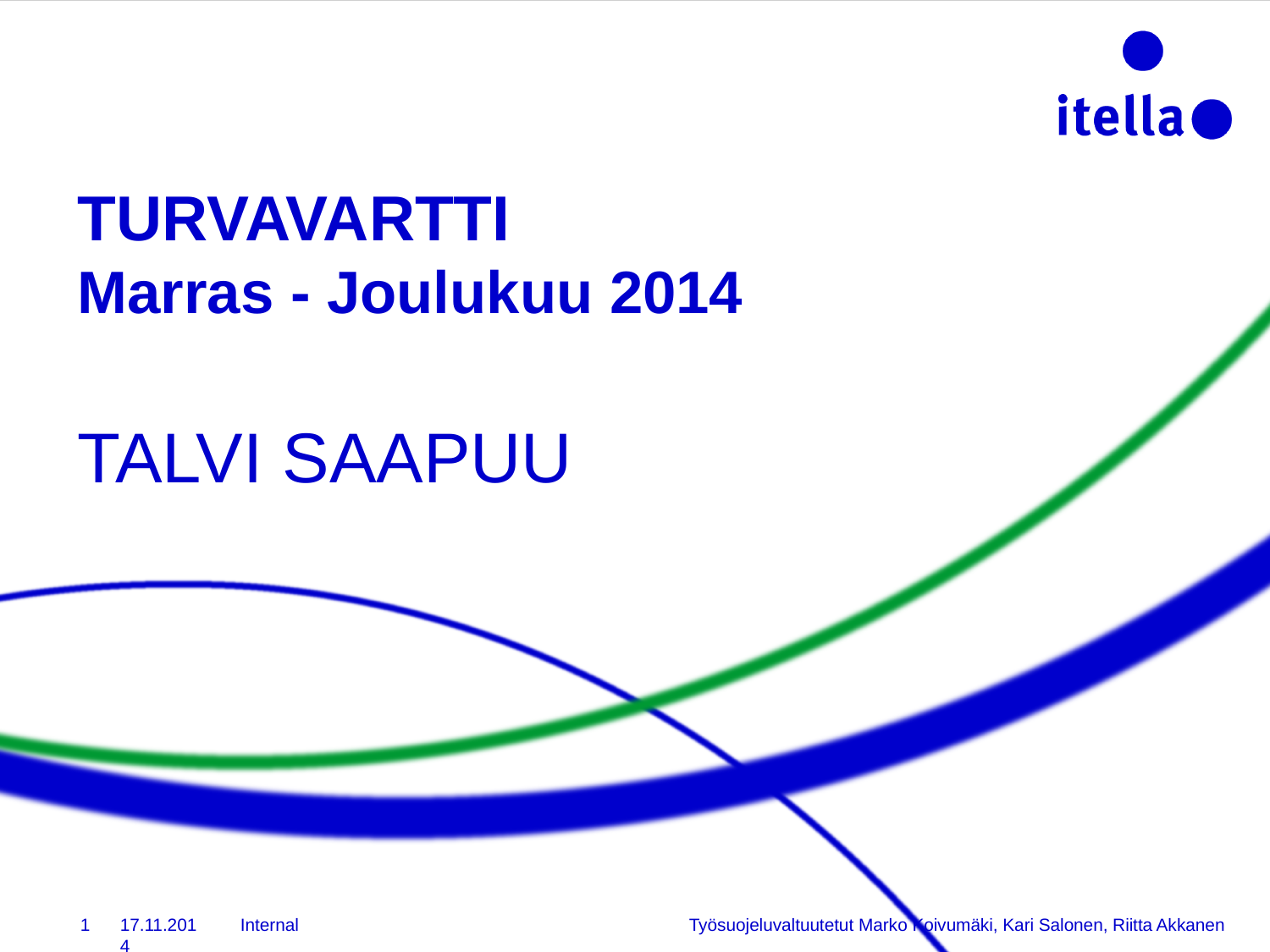

# TURVAVARTTI Marras - Joulukuu 2014
TALVI SAAPUU
1
17.11.2014
Työsuojeluvaltuutetut Marko Koivumäki, Kari Salonen, Riitta Akkanen